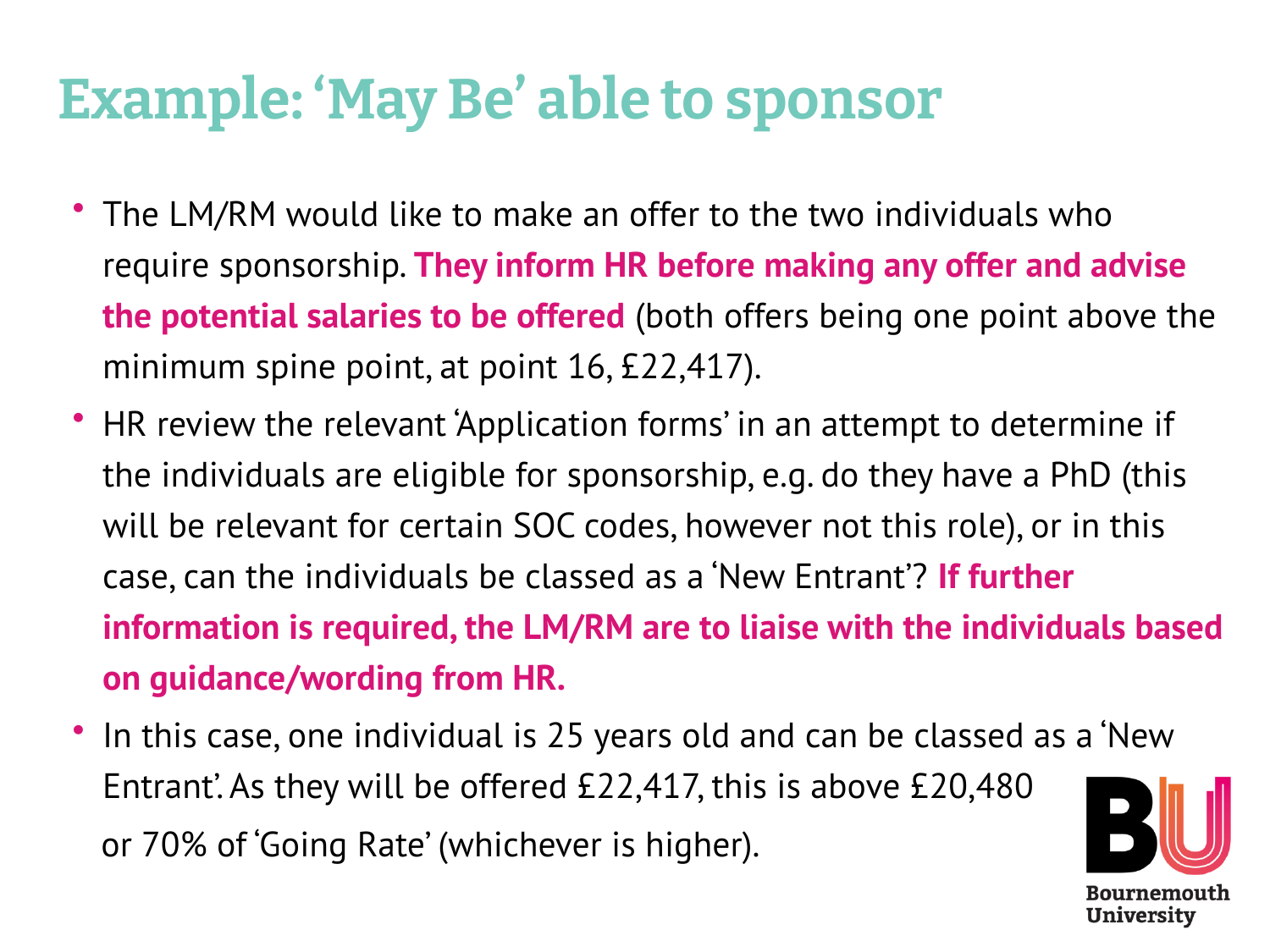

# Example: ‘May Be’ able to sponsor
The LM/RM would like to make an offer to the two individuals who require sponsorship. They inform HR before making any offer and advise the potential salaries to be offered (both offers being one point above the minimum spine point, at point 16, £22,417).
HR review the relevant ‘Application forms’ in an attempt to determine if the individuals are eligible for sponsorship, e.g. do they have a PhD (this will be relevant for certain SOC codes, however not this role), or in this case, can the individuals be classed as a ‘New Entrant’? If further information is required, the LM/RM are to liaise with the individuals based on guidance/wording from HR.
In this case, one individual is 25 years old and can be classed as a ‘New Entrant’. As they will be offered £22,417, this is above £20,480
   or 70% of ‘Going Rate’ (whichever is higher).